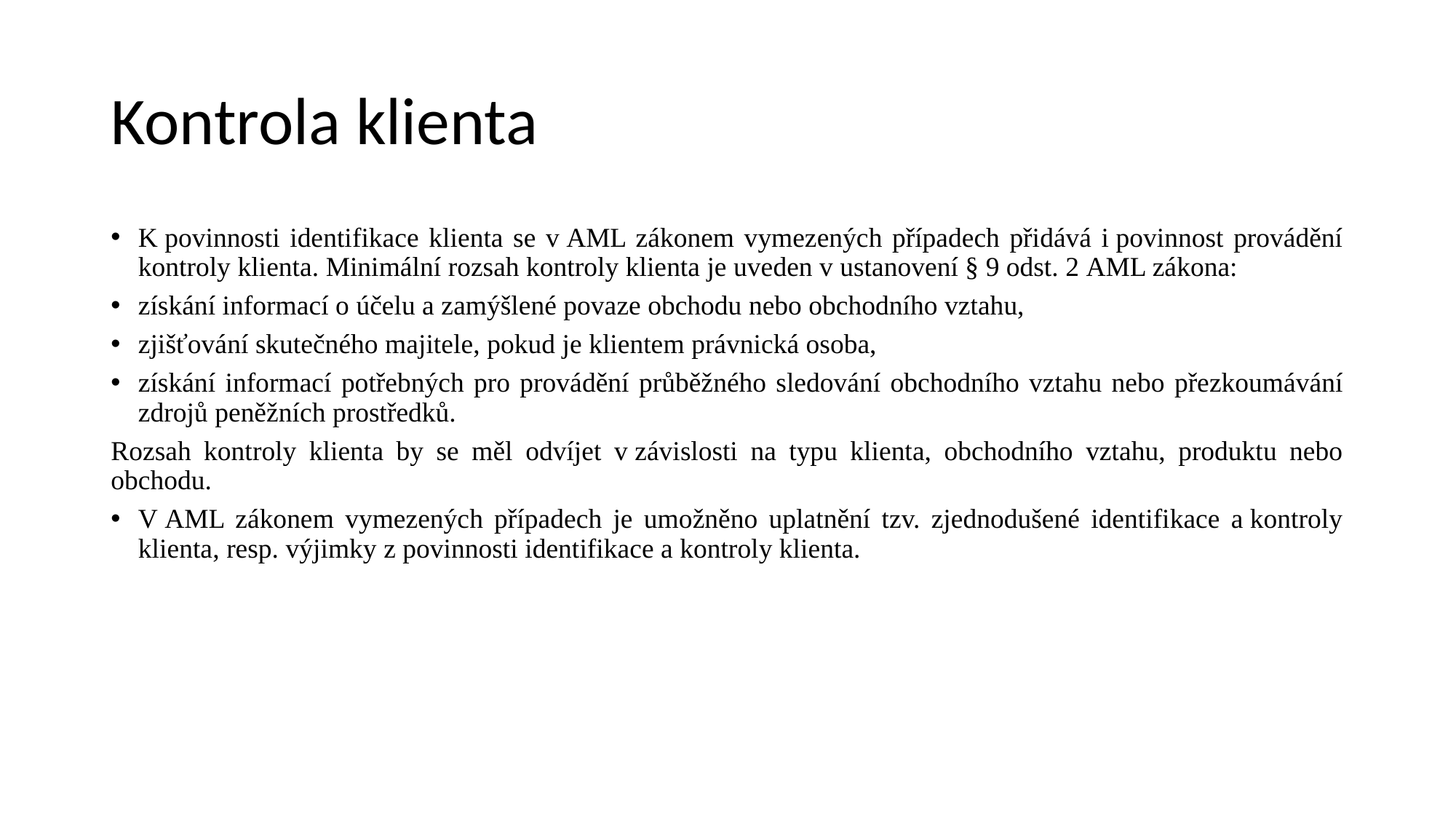

# Kontrola klienta
K povinnosti identifikace klienta se v AML zákonem vymezených případech přidává i povinnost provádění kontroly klienta. Minimální rozsah kontroly klienta je uveden v ustanovení § 9 odst. 2 AML zákona:
získání informací o účelu a zamýšlené povaze obchodu nebo obchodního vztahu,
zjišťování skutečného majitele, pokud je klientem právnická osoba,
získání informací potřebných pro provádění průběžného sledování obchodního vztahu nebo přezkoumávání zdrojů peněžních prostředků.
Rozsah kontroly klienta by se měl odvíjet v závislosti na typu klienta, obchodního vztahu, produktu nebo obchodu.
V AML zákonem vymezených případech je umožněno uplatnění tzv. zjednodušené identifikace a kontroly klienta, resp. výjimky z povinnosti identifikace a kontroly klienta.